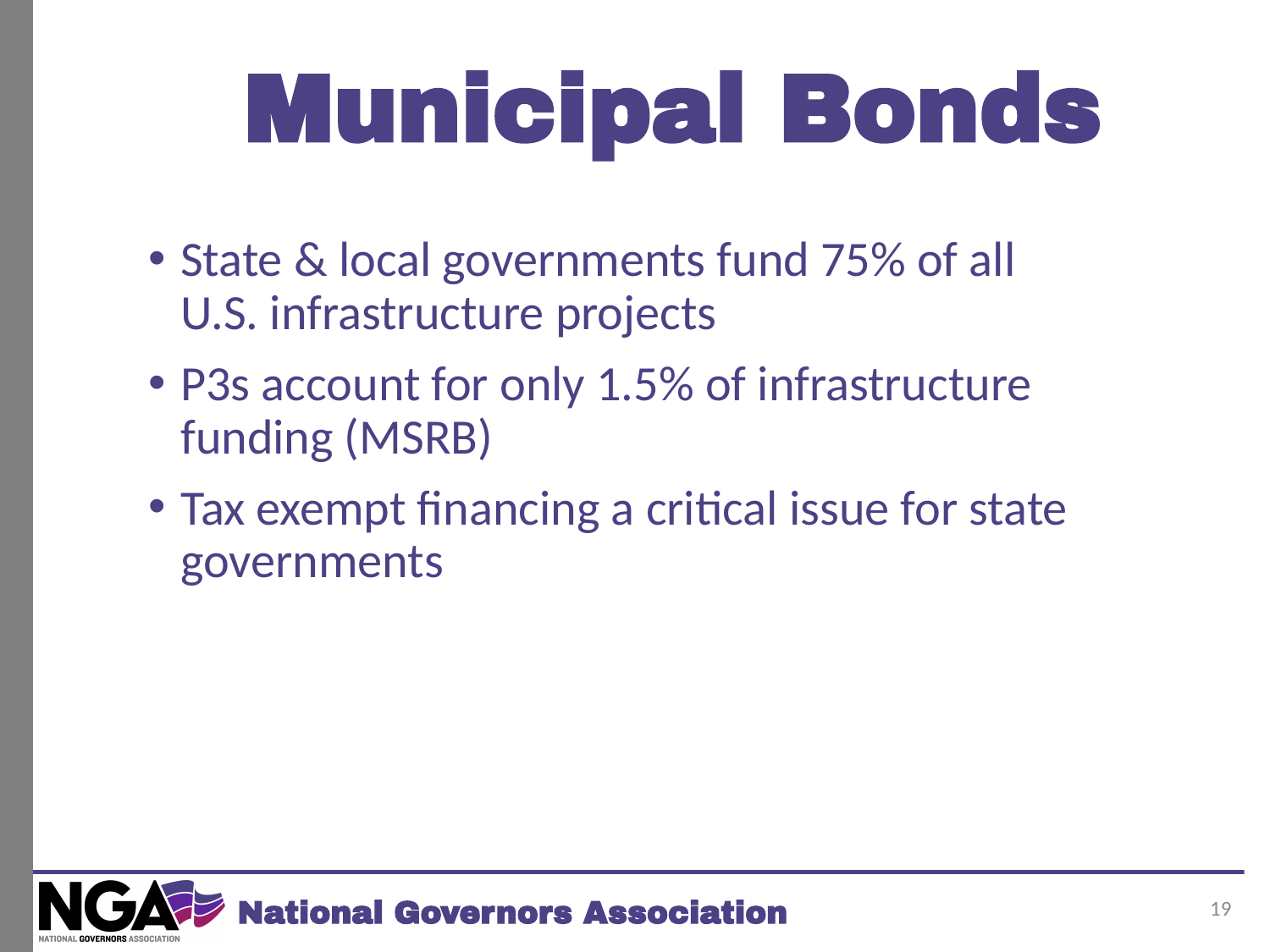

Municipal Bonds

State & local governments fund 75% of all U.S. infrastructure projects
P3s account for only 1.5% of infrastructure funding (MSRB)
Tax exempt financing a critical issue for state governments

19